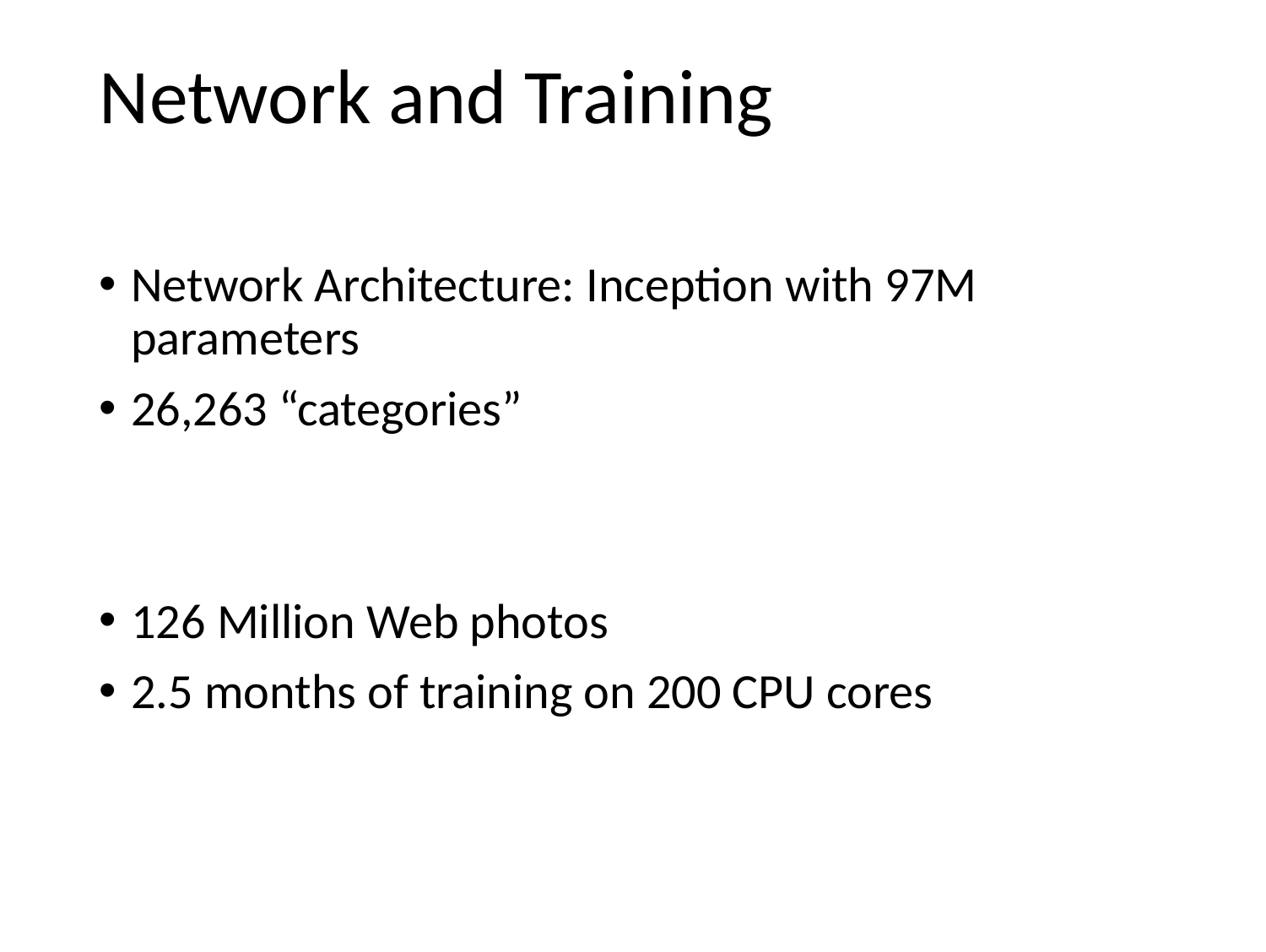

# Network and Training
Network Architecture: Inception with 97M parameters
26,263 “categories”

126 Million Web photos
2.5 months of training on 200 CPU cores